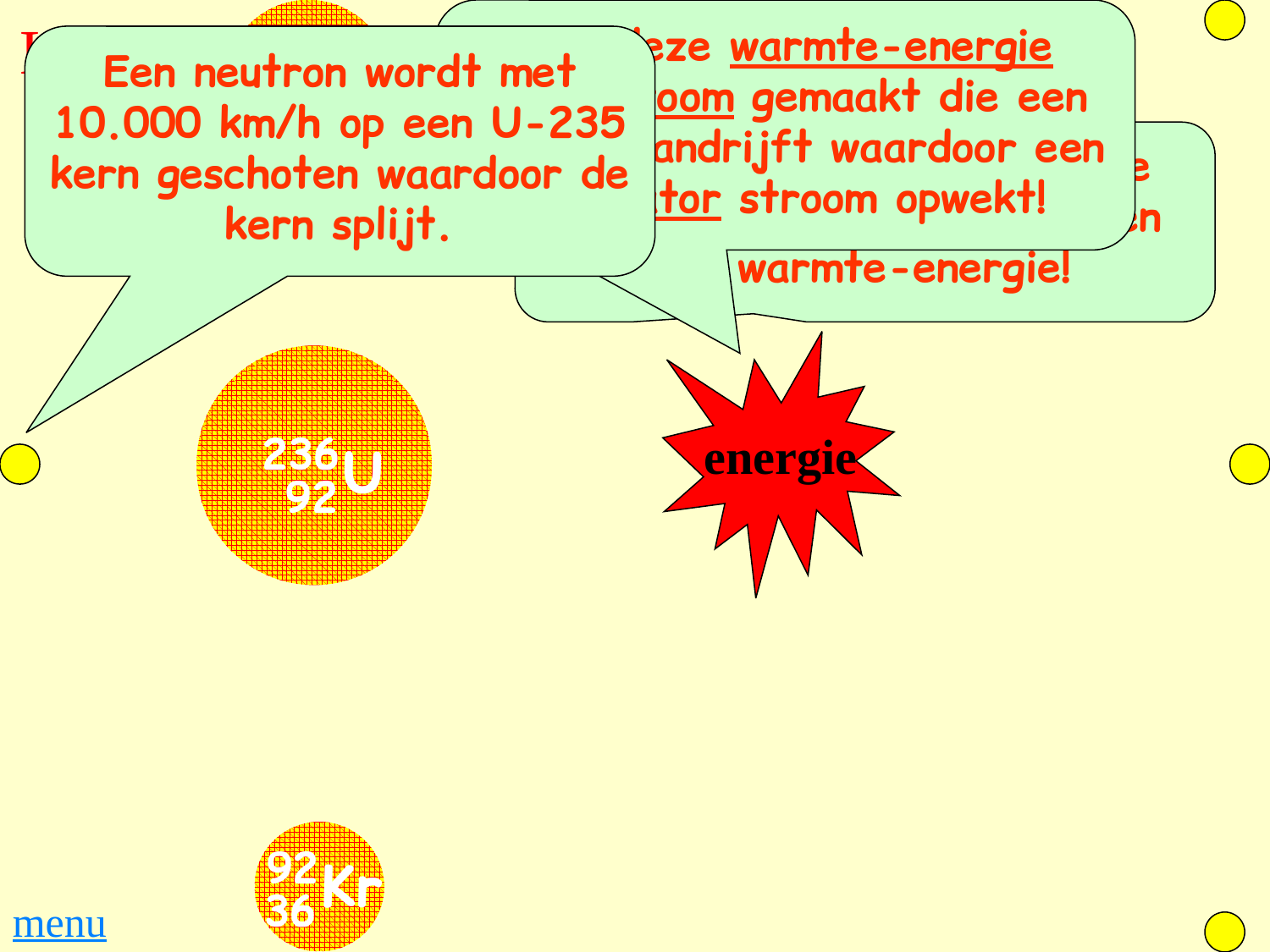

Met deze warmte-energie wordt stoom gemaakt die een turbine aandrijft waardoor een generator stroom opwekt!

141
Ba
56
Kernsplijting: hoe gaat dat?
Een neutron wordt met 10.000 km/h op een U-235 kern geschoten waardoor de kern splijt.

Na de splijting zijn er twee kleinere kernen, 3 neutronen EN warmte-energie!

energie

235
U
92

236
U
92

141
Ba
56

92
Kr
36

92
Kr
36
menu